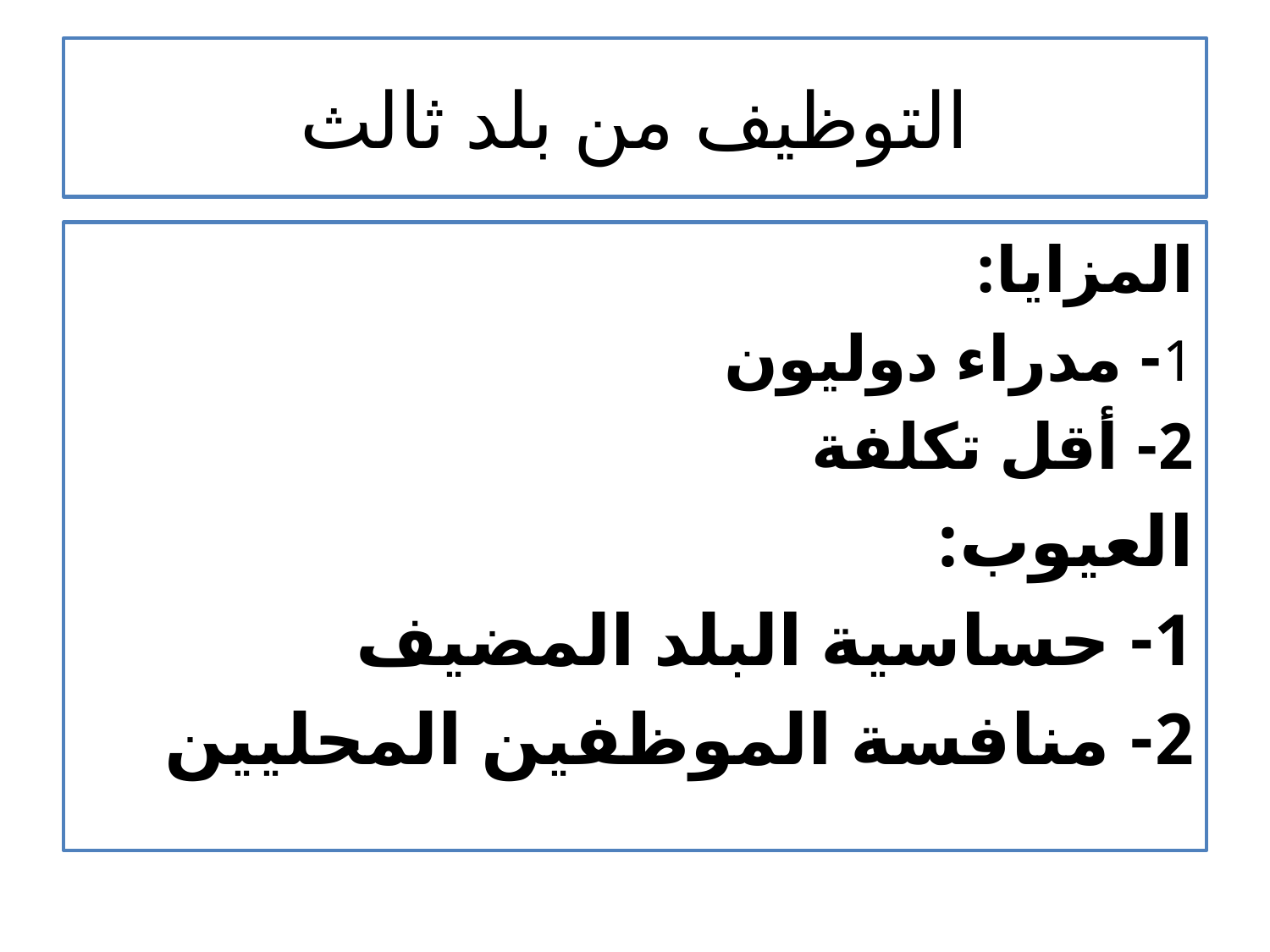

# التوظيف من بلد ثالث
المزايا:
1- مدراء دوليون
2- أقل تكلفة
العيوب:
1- حساسية البلد المضيف
2- منافسة الموظفين المحليين